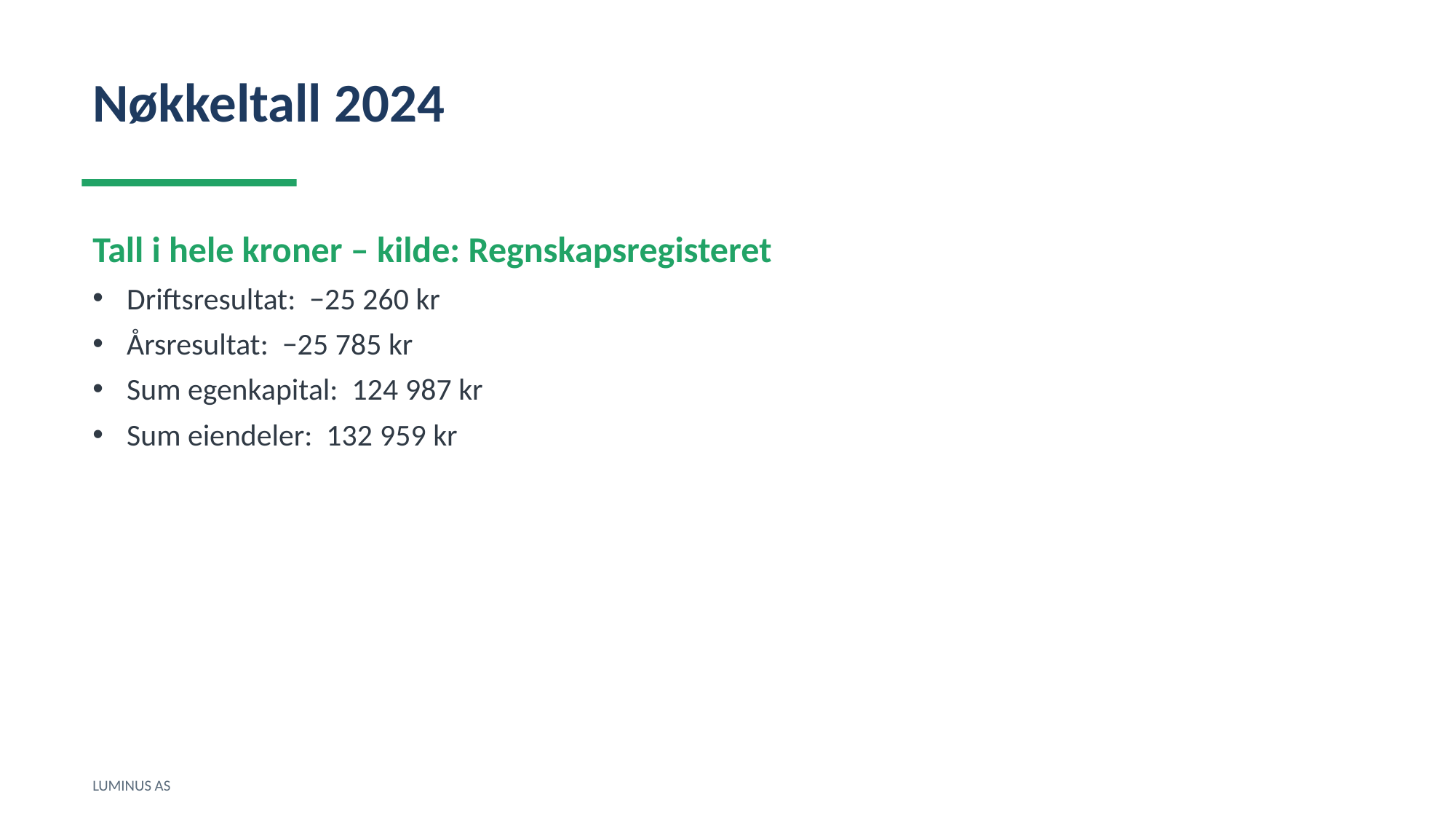

Nøkkeltall 2024

Tall i hele kroner – kilde: Regnskapsregisteret
Driftsresultat:  −25 260 kr
Årsresultat:  −25 785 kr
Sum egenkapital:  124 987 kr
Sum eiendeler:  132 959 kr
LUMINUS AS